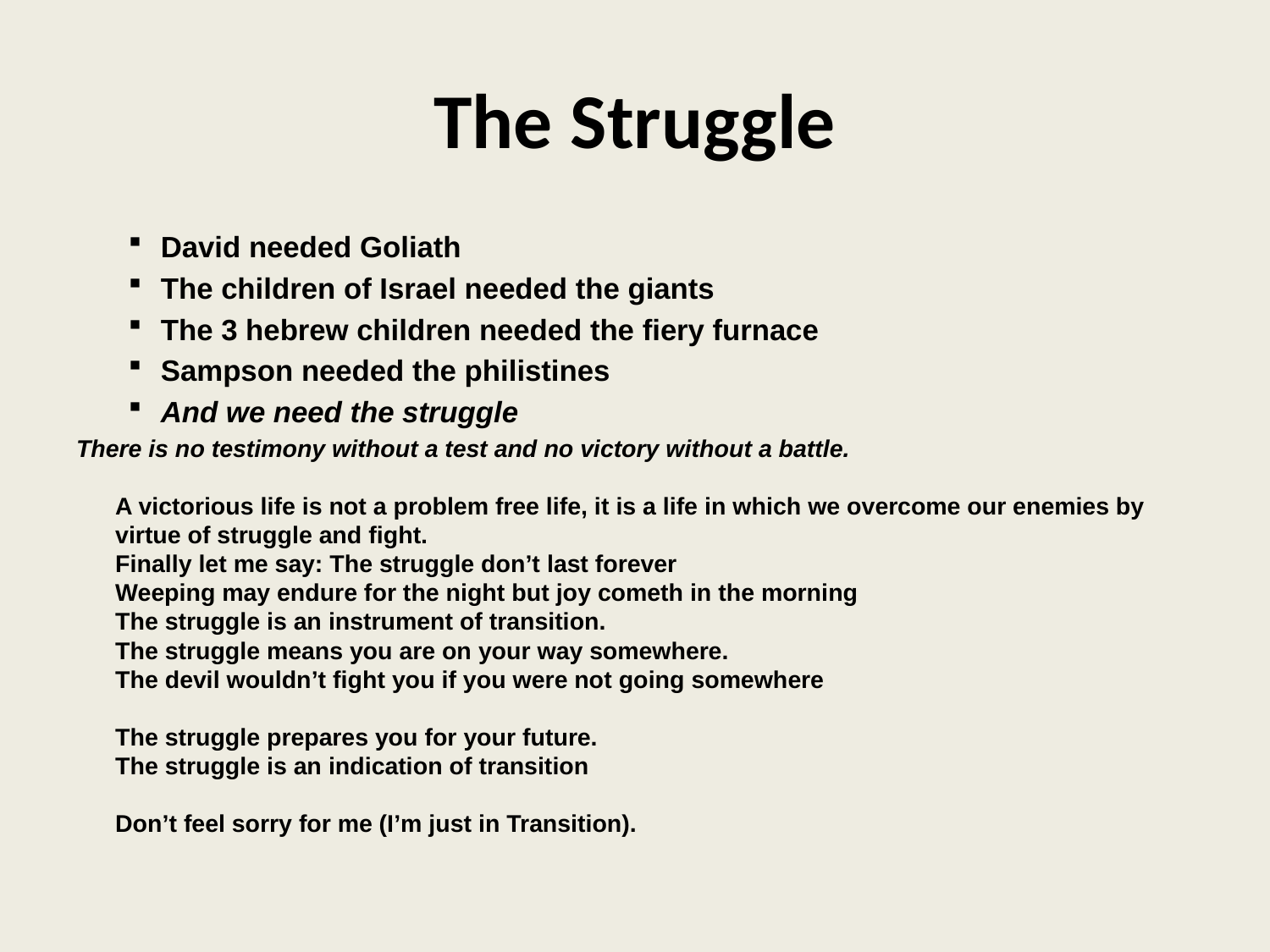

# The Struggle
David needed Goliath
The children of Israel needed the giants
The 3 hebrew children needed the fiery furnace
Sampson needed the philistines
And we need the struggle
There is no testimony without a test and no victory without a battle.
A victorious life is not a problem free life, it is a life in which we overcome our enemies by virtue of struggle and fight.
Finally let me say: The struggle don’t last forever
Weeping may endure for the night but joy cometh in the morning
The struggle is an instrument of transition.
The struggle means you are on your way somewhere.
The devil wouldn’t fight you if you were not going somewhere
The struggle prepares you for your future.
The struggle is an indication of transition
Don’t feel sorry for me (I’m just in Transition).